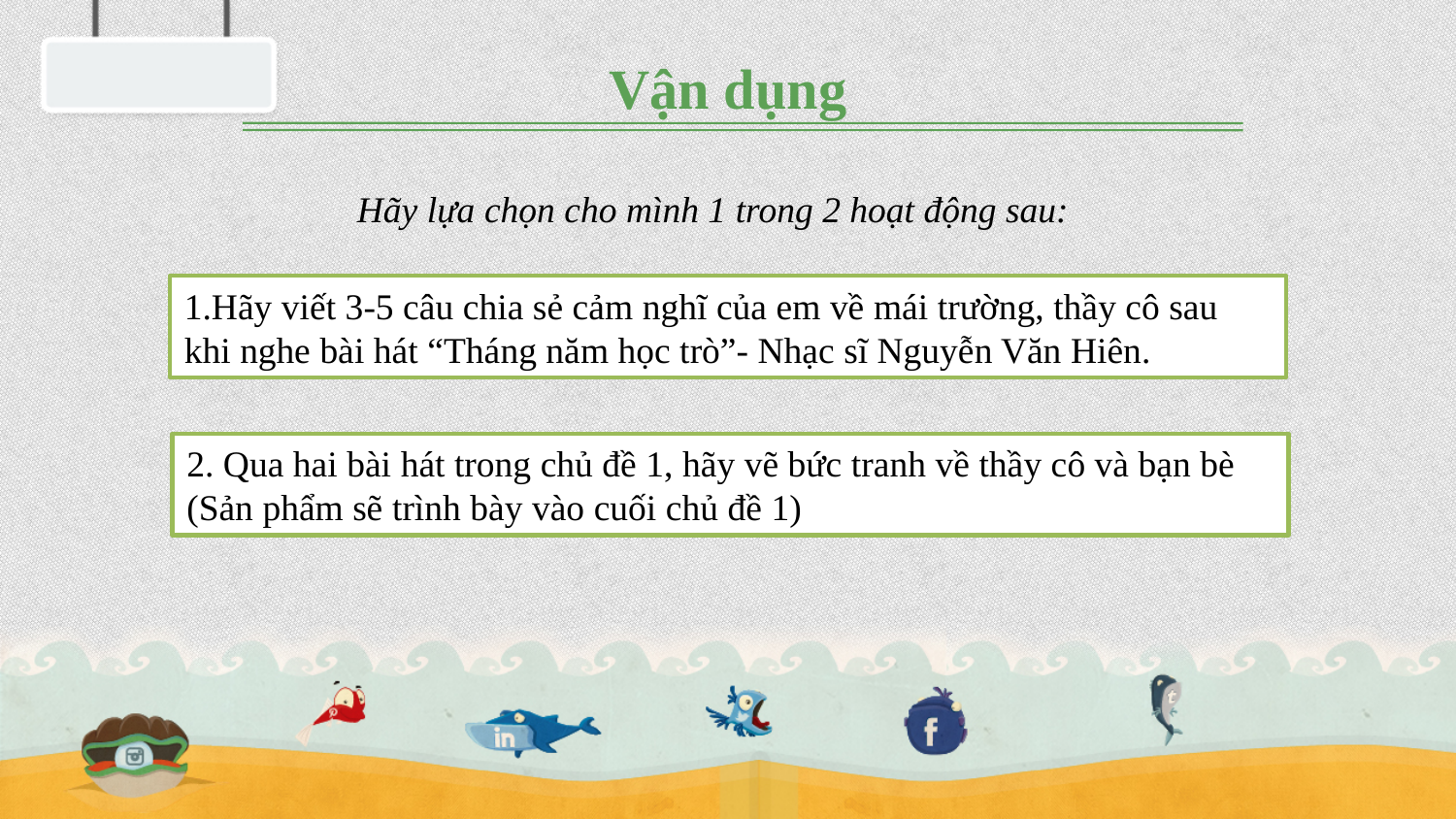

Vận dụng
Hãy lựa chọn cho mình 1 trong 2 hoạt động sau:
1.Hãy viết 3-5 câu chia sẻ cảm nghĩ của em về mái trường, thầy cô sau khi nghe bài hát “Tháng năm học trò”- Nhạc sĩ Nguyễn Văn Hiên.
2. Qua hai bài hát trong chủ đề 1, hãy vẽ bức tranh về thầy cô và bạn bè (Sản phẩm sẽ trình bày vào cuối chủ đề 1)